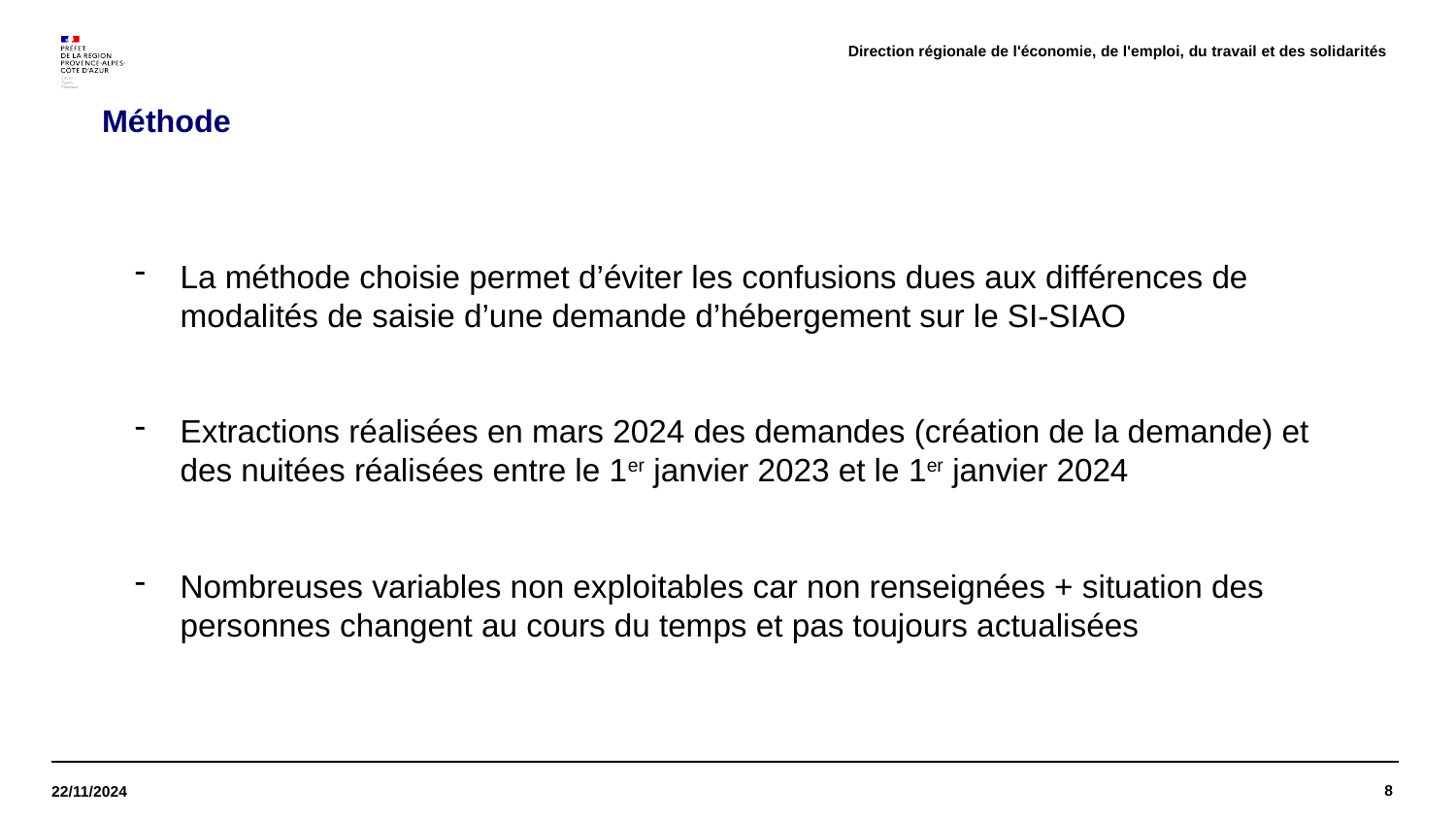

Direction régionale de l'économie, de l'emploi, du travail et des solidarités
# Méthode
La méthode choisie permet d’éviter les confusions dues aux différences de modalités de saisie d’une demande d’hébergement sur le SI-SIAO

Extractions réalisées en mars 2024 des demandes (création de la demande) et des nuitées réalisées entre le 1er janvier 2023 et le 1er janvier 2024

Nombreuses variables non exploitables car non renseignées + situation des personnes changent au cours du temps et pas toujours actualisées

8
22/11/2024